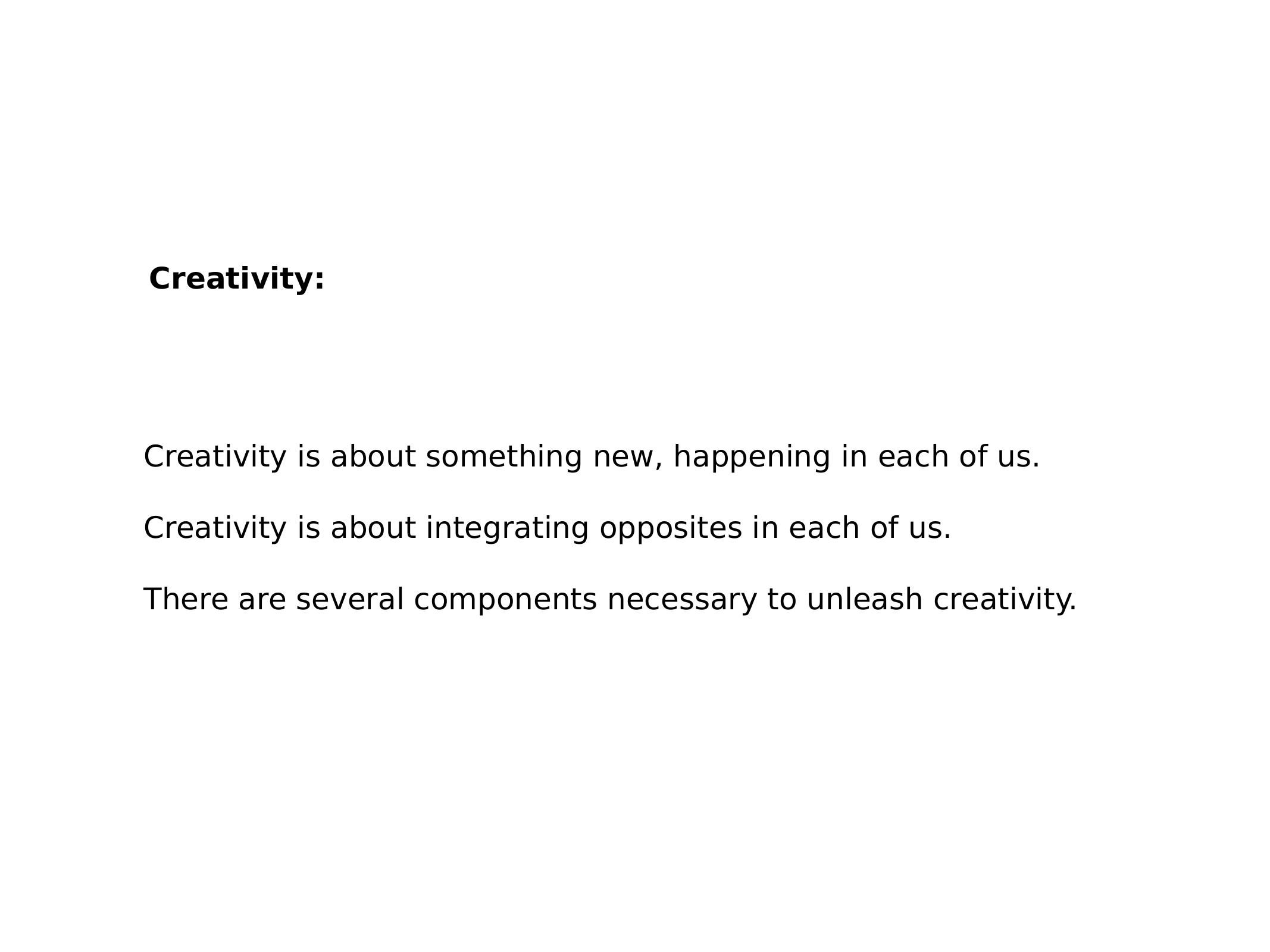

Creativity:

Creativity is about something new, happening in each of us.

Creativity is about integrating opposites in each of us.

There are several components necessary to unleash creativity.